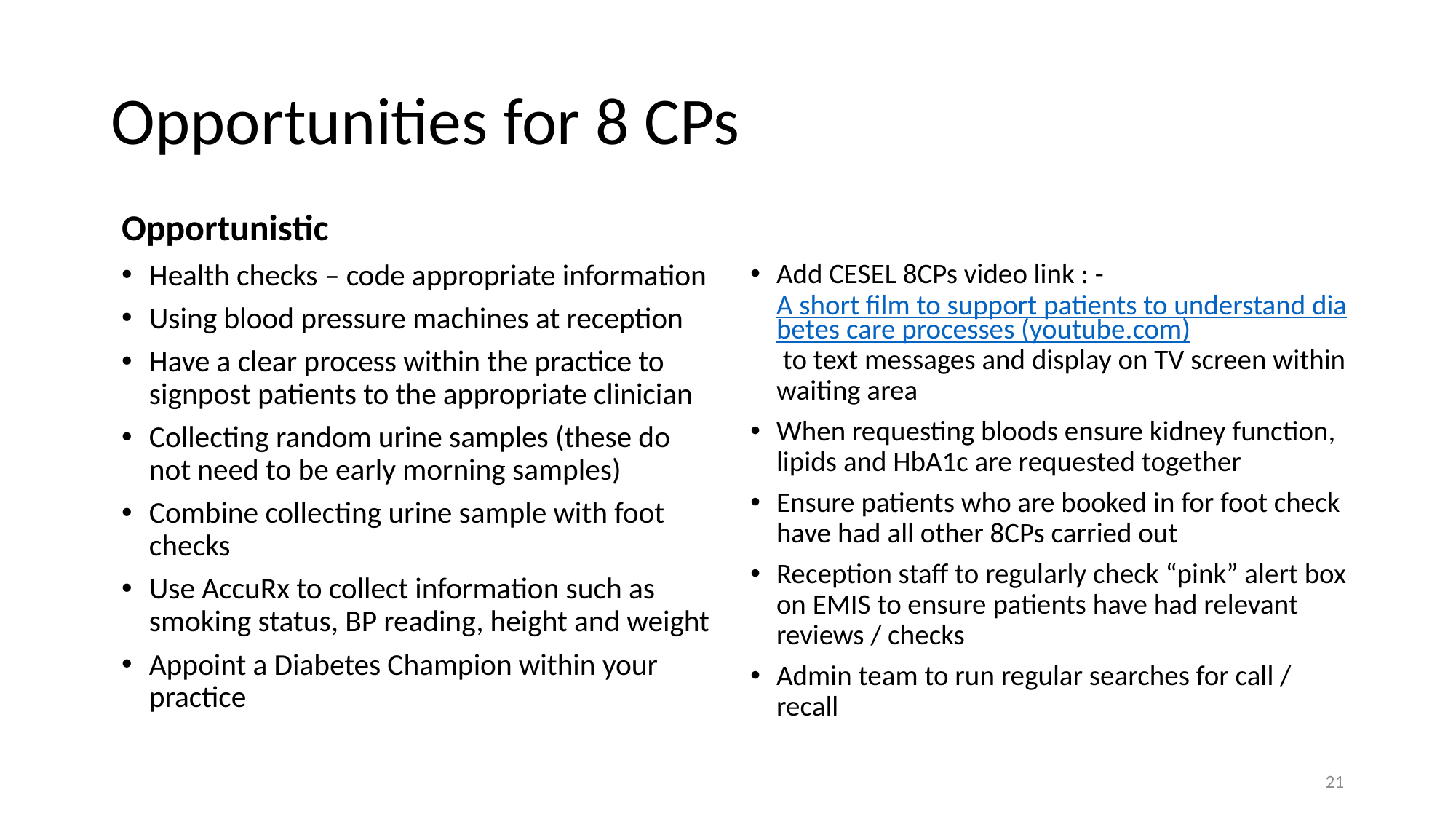

# Opportunities for 8 CPs
Opportunistic
Health checks – code appropriate information
Using blood pressure machines at reception
Have a clear process within the practice to signpost patients to the appropriate clinician
Collecting random urine samples (these do not need to be early morning samples)
Combine collecting urine sample with foot checks
Use AccuRx to collect information such as smoking status, BP reading, height and weight
Appoint a Diabetes Champion within your practice

Add CESEL 8CPs video link : -A short film to support patients to understand diabetes care processes (youtube.com) to text messages and display on TV screen within waiting area
When requesting bloods ensure kidney function, lipids and HbA1c are requested together
Ensure patients who are booked in for foot check have had all other 8CPs carried out
Reception staff to regularly check “pink” alert box on EMIS to ensure patients have had relevant reviews / checks
Admin team to run regular searches for call / recall

21